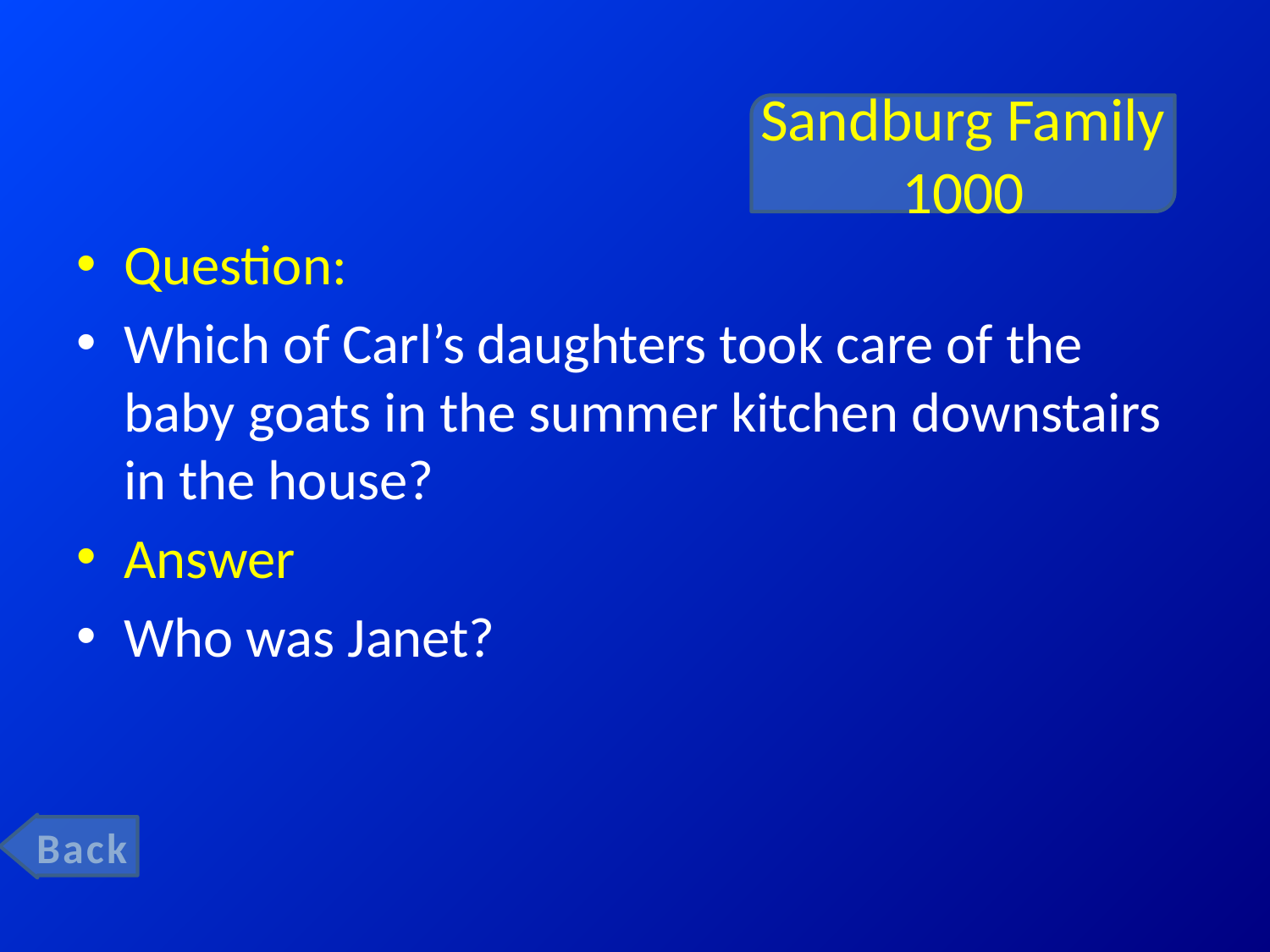

# Sandburg Family 1000

Question:
Which of Carl’s daughters took care of the baby goats in the summer kitchen downstairs in the house?
Answer
Who was Janet?

Back